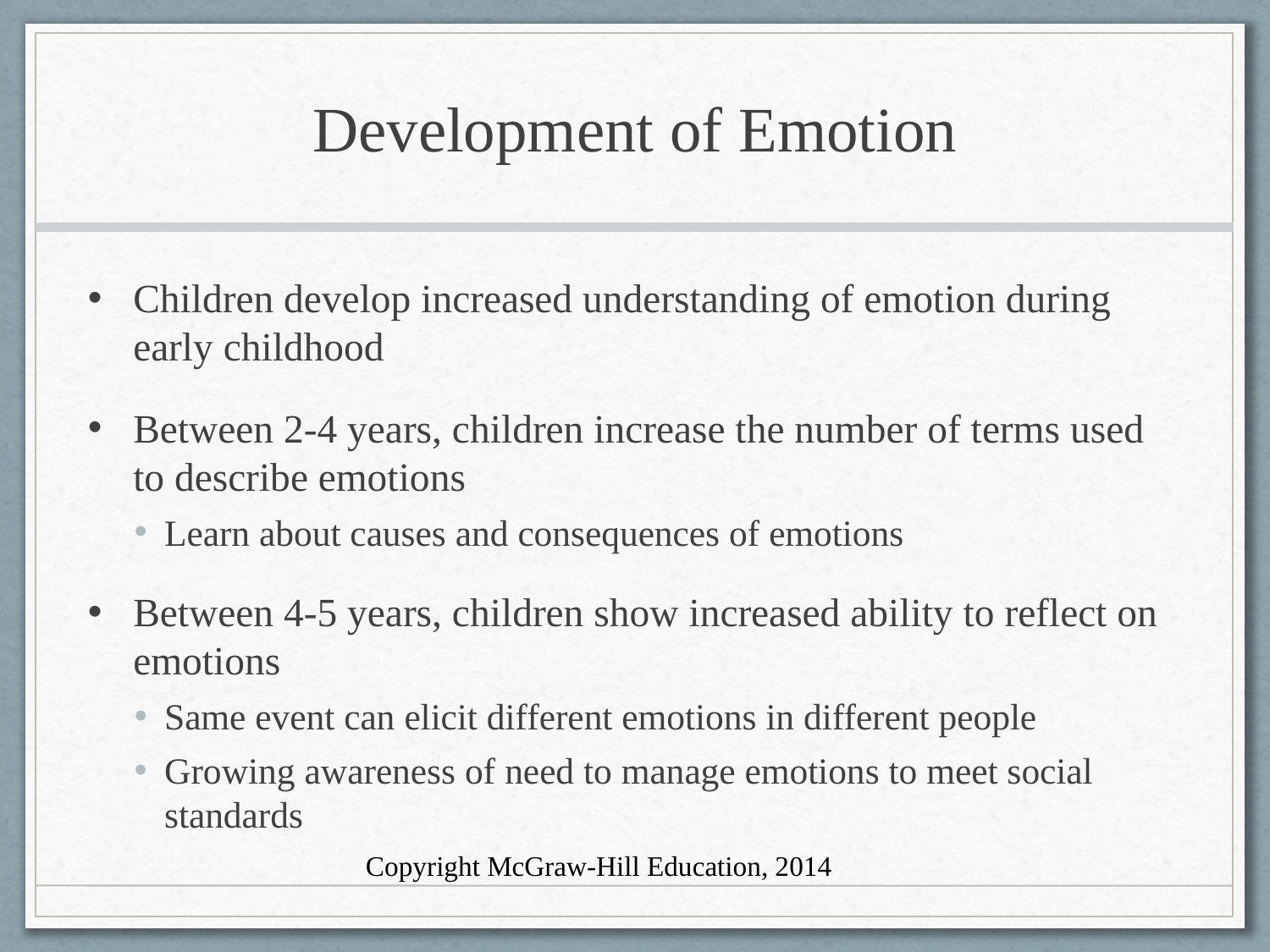

# Development of Emotion
Children develop increased understanding of emotion during early childhood
Between 2-4 years, children increase the number of terms used to describe emotions
Learn about causes and consequences of emotions
Between 4-5 years, children show increased ability to reflect on emotions
Same event can elicit different emotions in different people
Growing awareness of need to manage emotions to meet social standards

Copyright McGraw-Hill Education, 2014